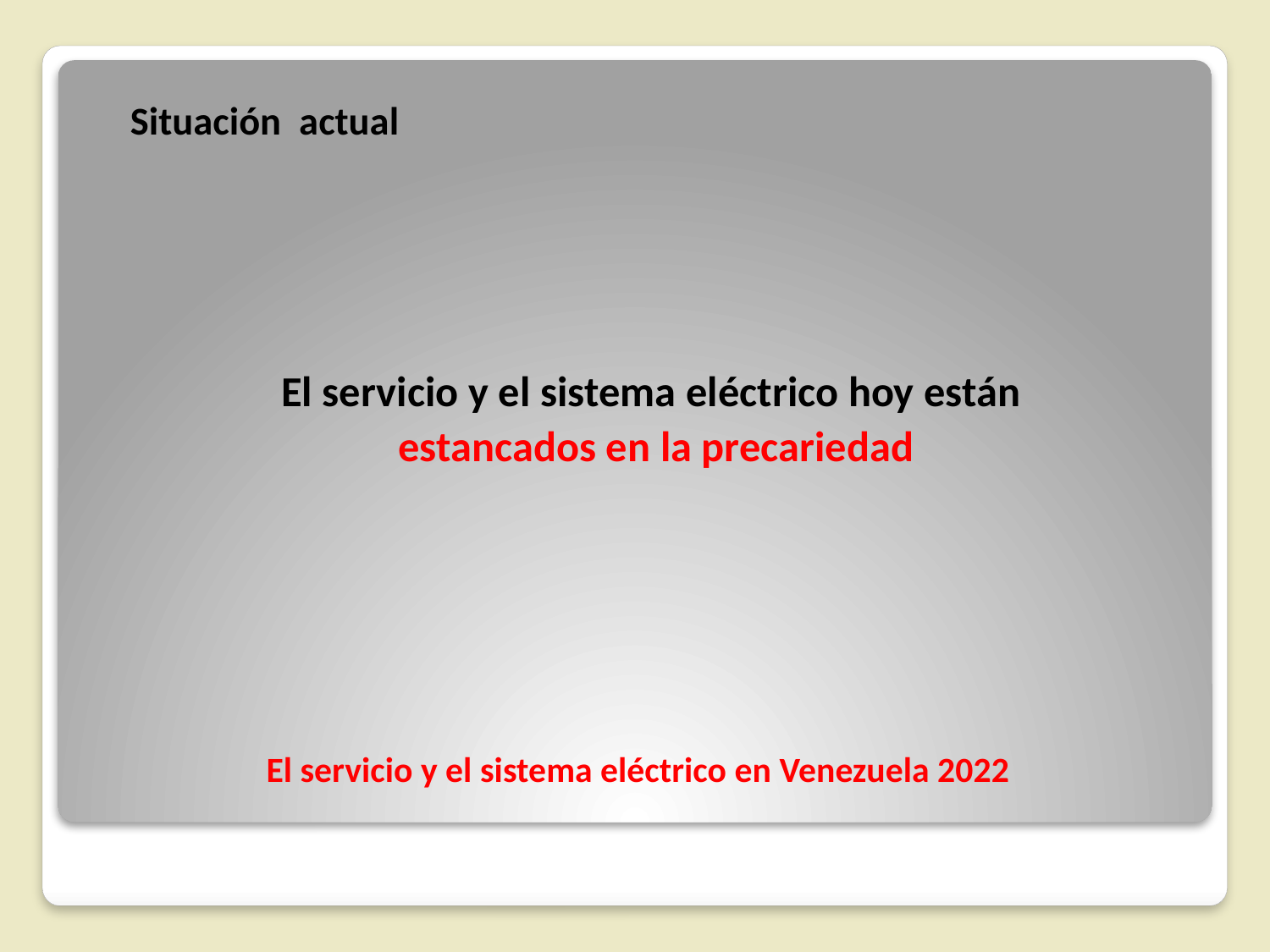

Situación  actual

El servicio y el sistema eléctrico hoy están
estancados en la precariedad

# El servicio y el sistema eléctrico en Venezuela 2022